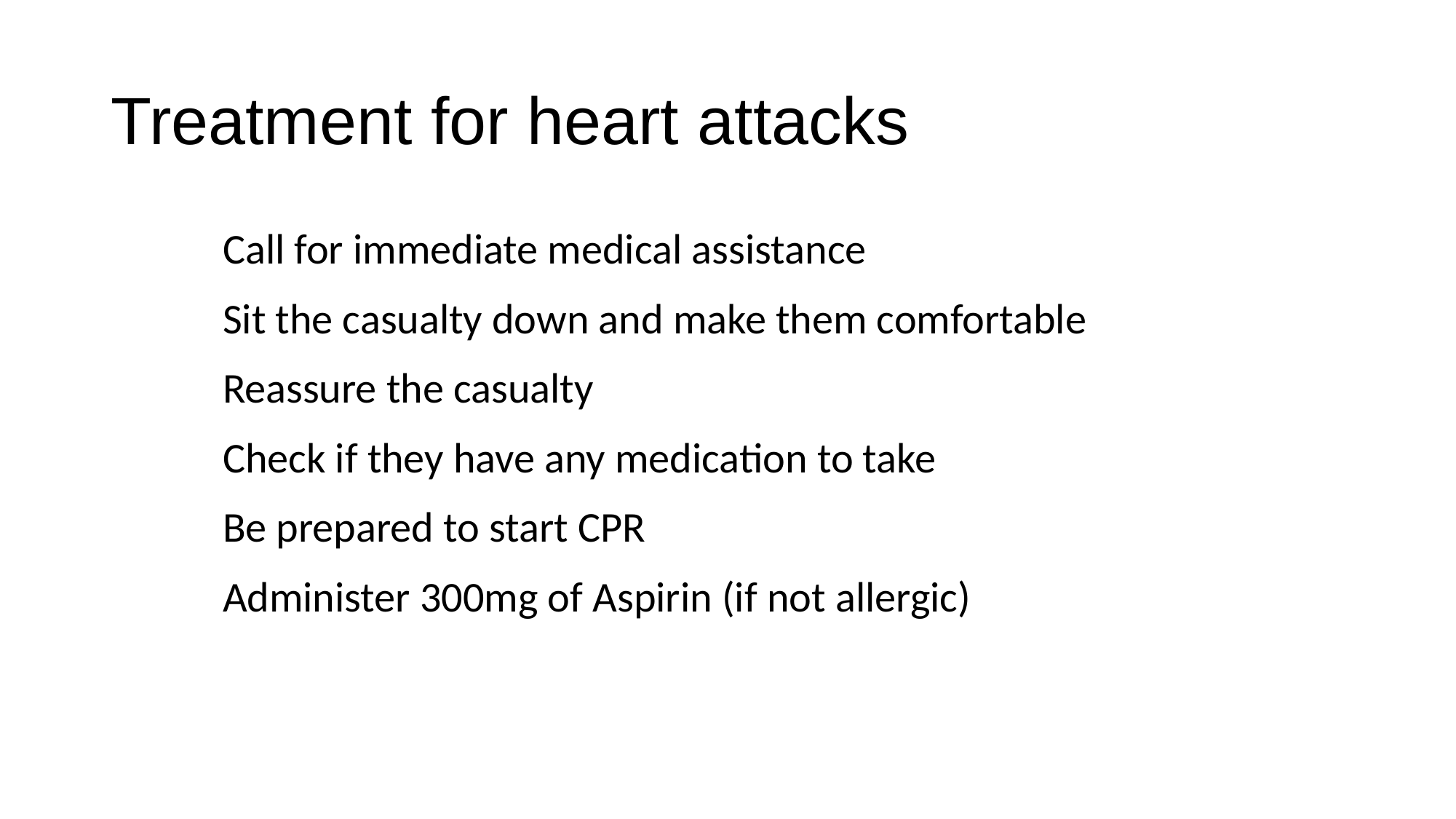

# Treatment for heart attacks
Call for immediate medical assistance
Sit the casualty down and make them comfortable
Reassure the casualty
Check if they have any medication to take
Be prepared to start CPR
Administer 300mg of Aspirin (if not allergic)